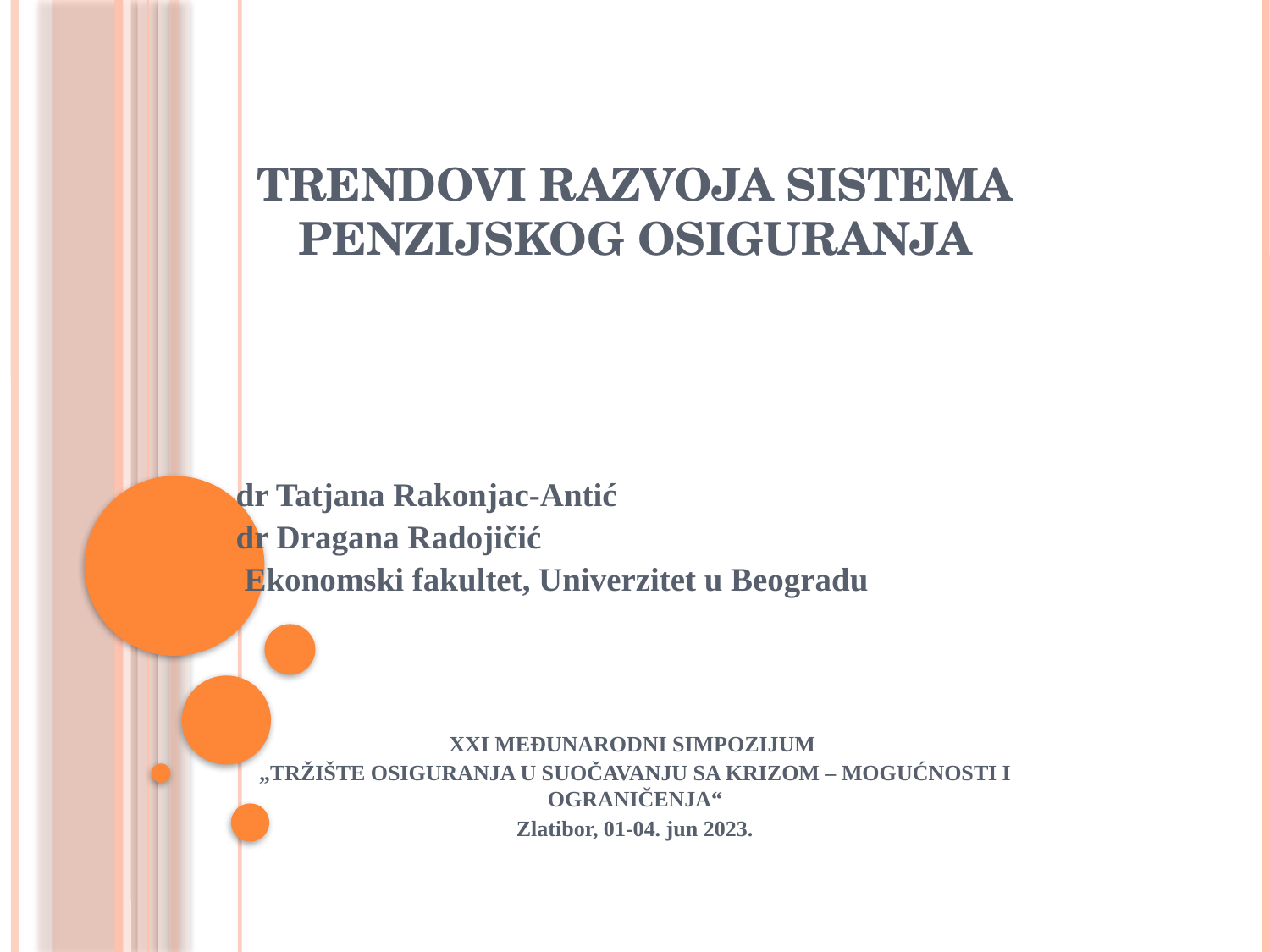

# TRENDOVI RAZVOJA SISTEMA PENZIJSKOG OSIGURANJA

			dr Tatjana Rakonjac-Antić
			dr Dragana Radojičić
		 Ekonomski fakultet, Univerzitet u Beogradu

XXI MEĐUNARODNI SIMPOZIJUM
„TRŽIŠTE OSIGURANJA U SUOČAVANJU SA KRIZOM – MOGUĆNOSTI I OGRANIČENJA“
Zlatibor, 01-04. jun 2023.